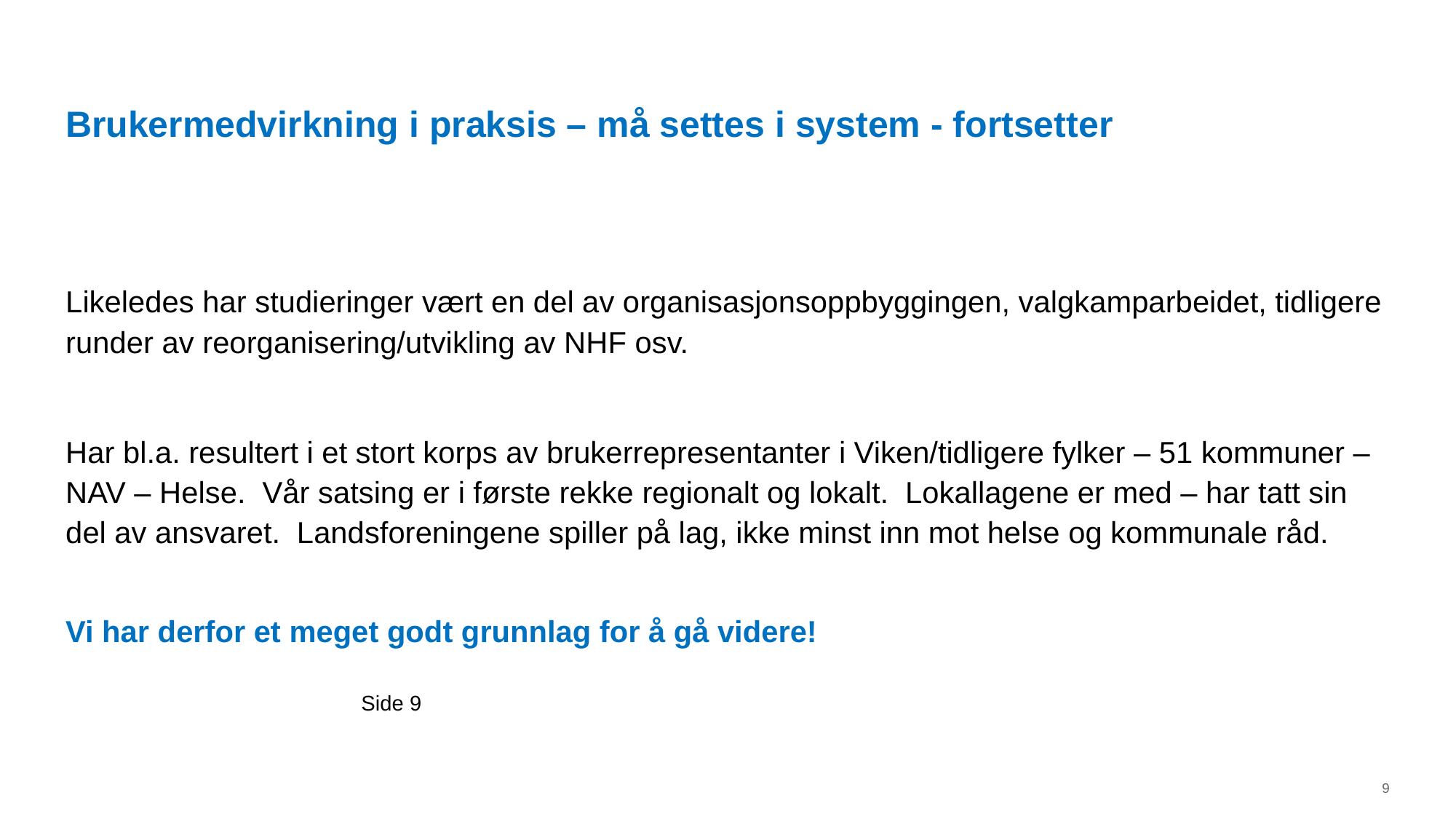

# Brukermedvirkning i praksis – må settes i system - fortsetter

Likeledes har studieringer vært en del av organisasjonsoppbyggingen, valgkamparbeidet, tidligere runder av reorganisering/utvikling av NHF osv.

Har bl.a. resultert i et stort korps av brukerrepresentanter i Viken/tidligere fylker – 51 kommuner – NAV – Helse.  Vår satsing er i første rekke regionalt og lokalt.  Lokallagene er med – har tatt sin del av ansvaret.  Landsforeningene spiller på lag, ikke minst inn mot helse og kommunale råd.

Vi har derfor et meget godt grunnlag for å gå videre!
                         Side 9
9